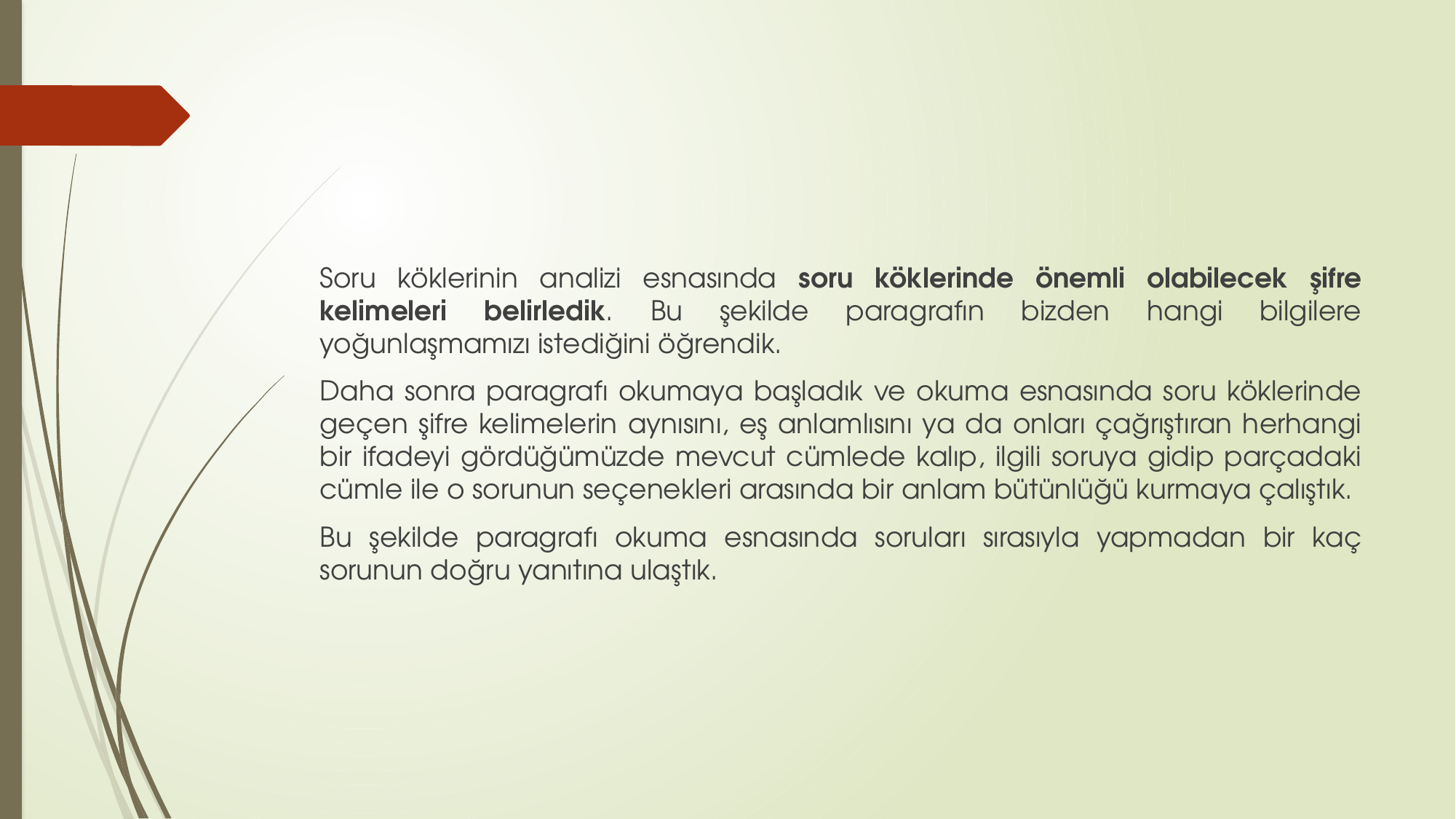

#
Soru köklerinin analizi esnasında soru köklerinde önemli olabilecek şifre kelimeleri belirledik. Bu şekilde paragrafın bizden hangi bilgilere yoğunlaşmamızı istediğini öğrendik.
Daha sonra paragrafı okumaya başladık ve okuma esnasında soru köklerinde geçen şifre kelimelerin aynısını, eş anlamlısını ya da onları çağrıştıran herhangi bir ifadeyi gördüğümüzde mevcut cümlede kalıp, ilgili soruya gidip parçadaki cümle ile o sorunun seçenekleri arasında bir anlam bütünlüğü kurmaya çalıştık.
Bu şekilde paragrafı okuma esnasında soruları sırasıyla yapmadan bir kaç sorunun doğru yanıtına ulaştık.